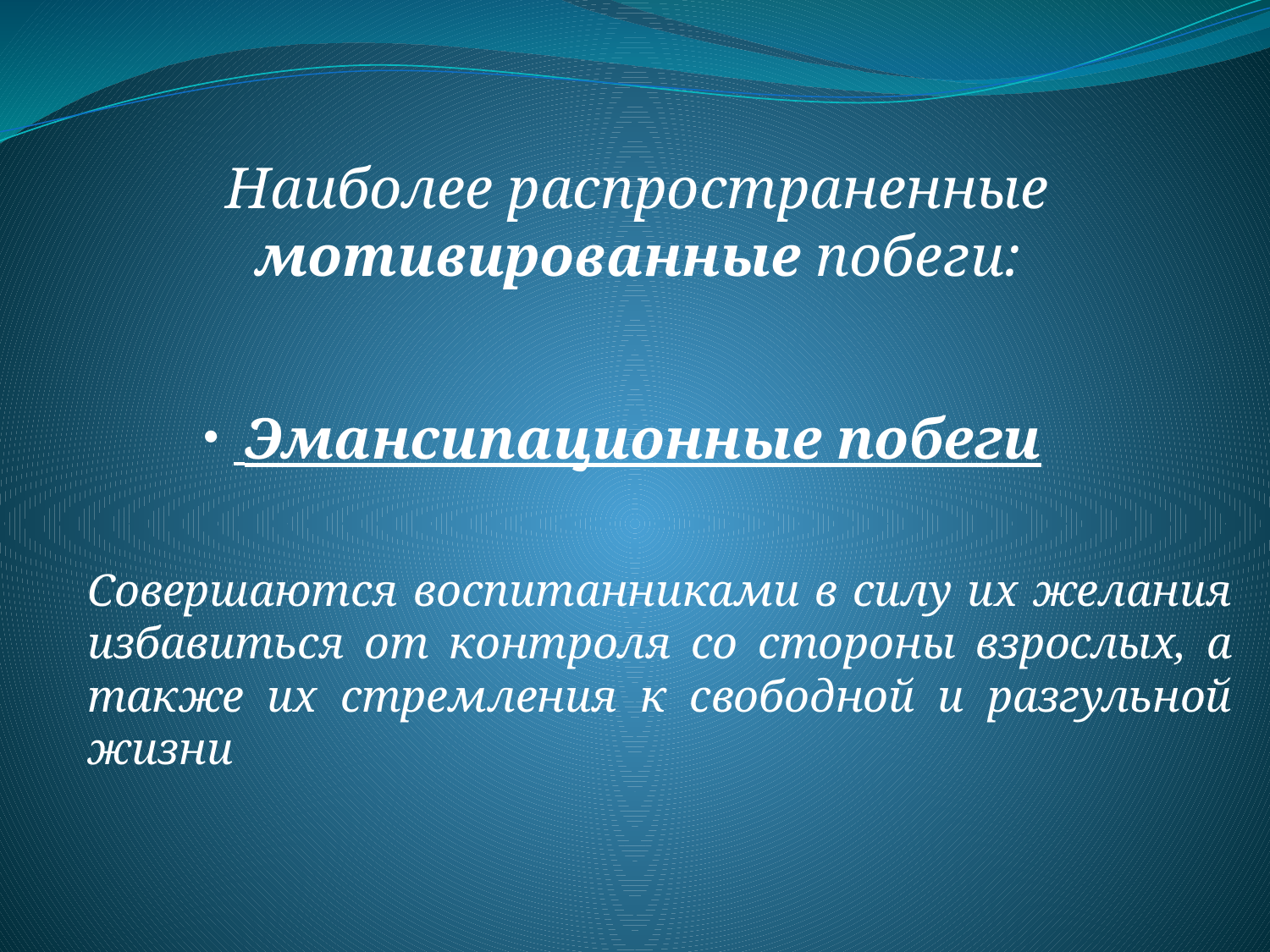

Наиболее распространенные
мотивированные побеги:
 Эмансипационные побеги
Совершаются воспитанниками в силу их желания избавиться от контроля со стороны взрослых, а также их стремления к свободной и разгульной жизни